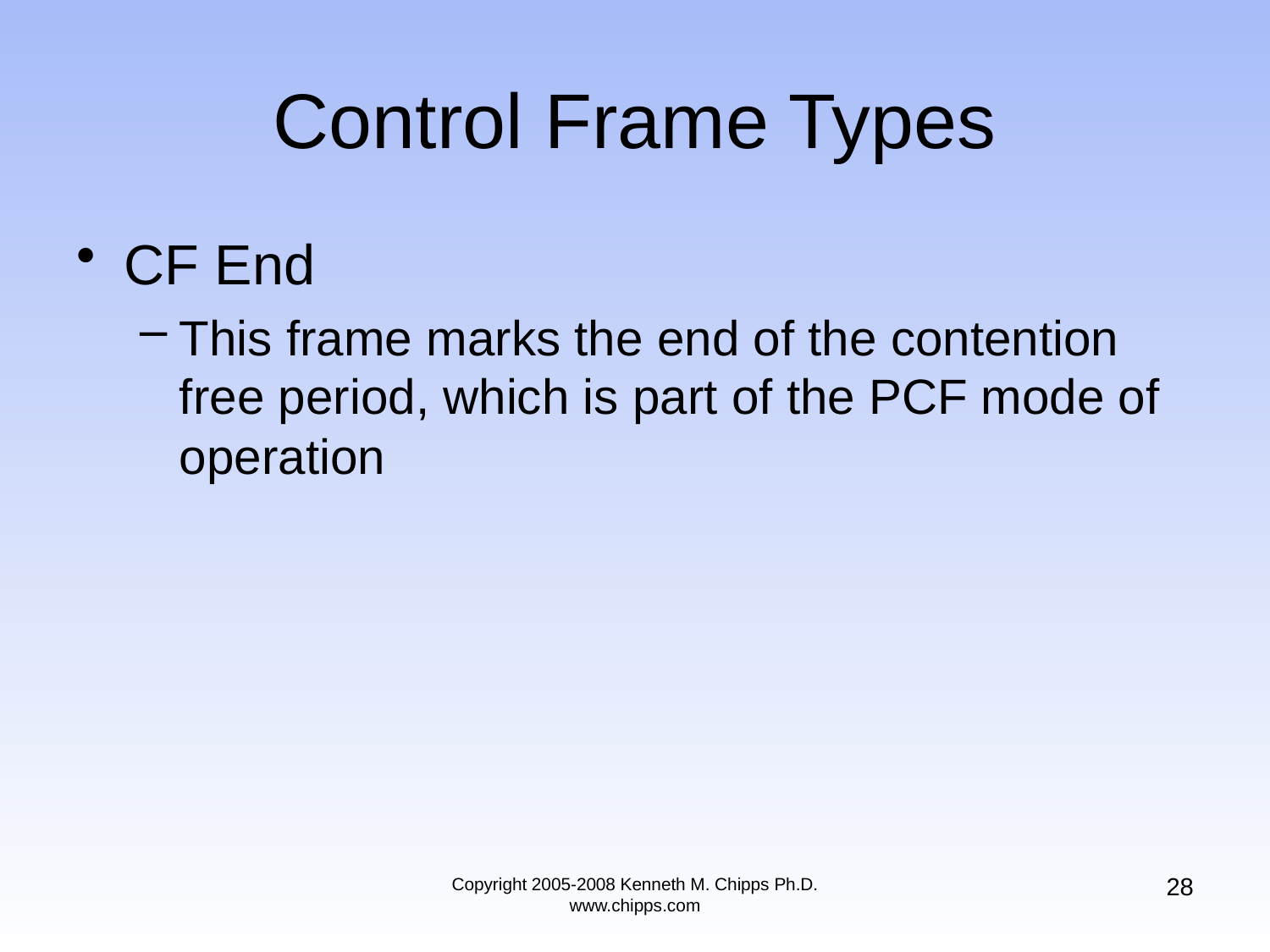

# Control Frame Types
CF End
This frame marks the end of the contention free period, which is part of the PCF mode of operation
28
Copyright 2005-2008 Kenneth M. Chipps Ph.D. www.chipps.com